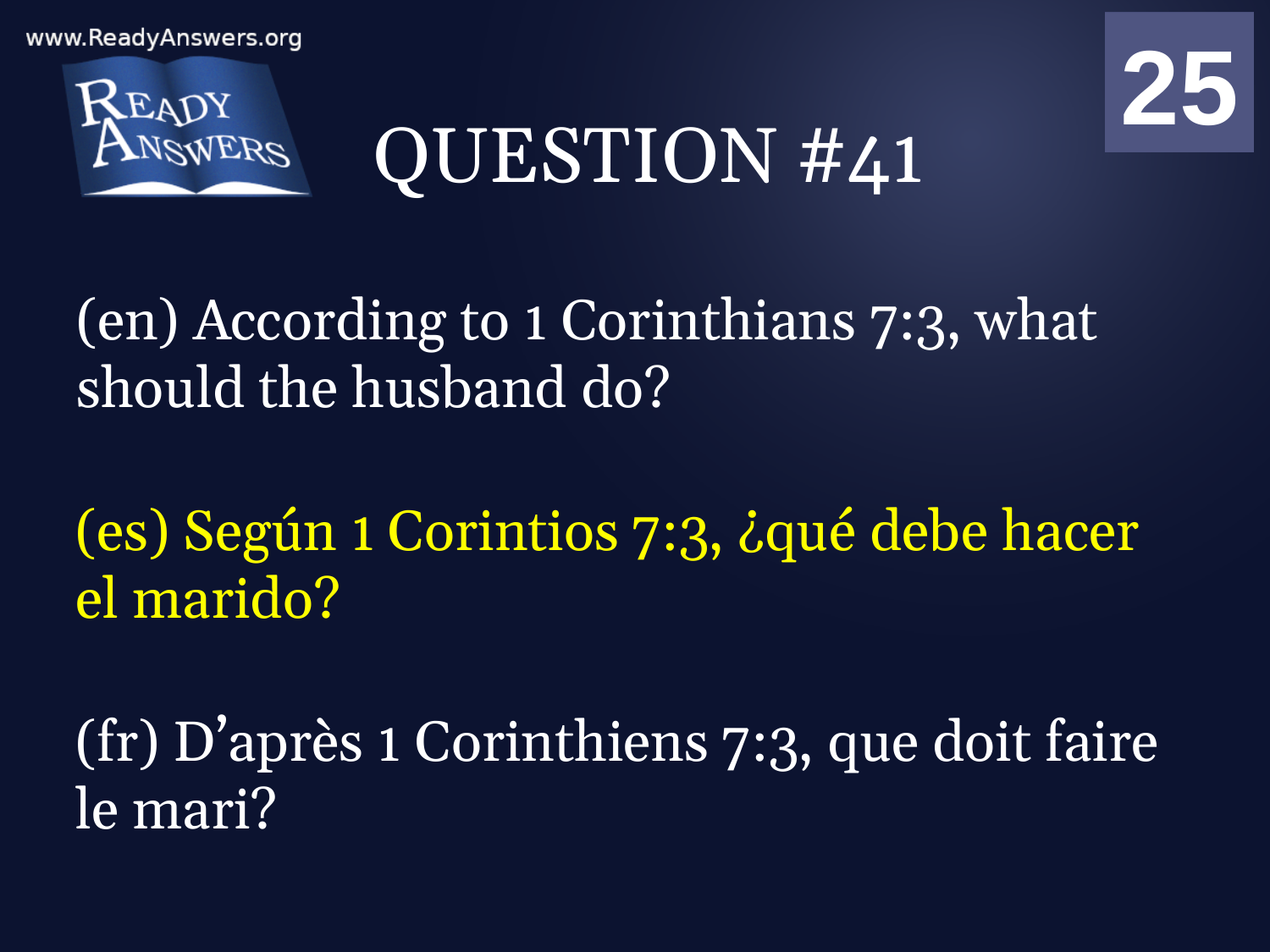

01
02
03
04
05
06
07
08
09
10
11
12
13
14
15
16
17
18
19
20
21
22
23
24
25
00
# QUESTION #41
(en) According to 1 Corinthians 7:3, what should the husband do?
(es) Según 1 Corintios 7:3, ¿qué debe hacer el marido?
(fr) D’après 1 Corinthiens 7:3, que doit faire le mari?